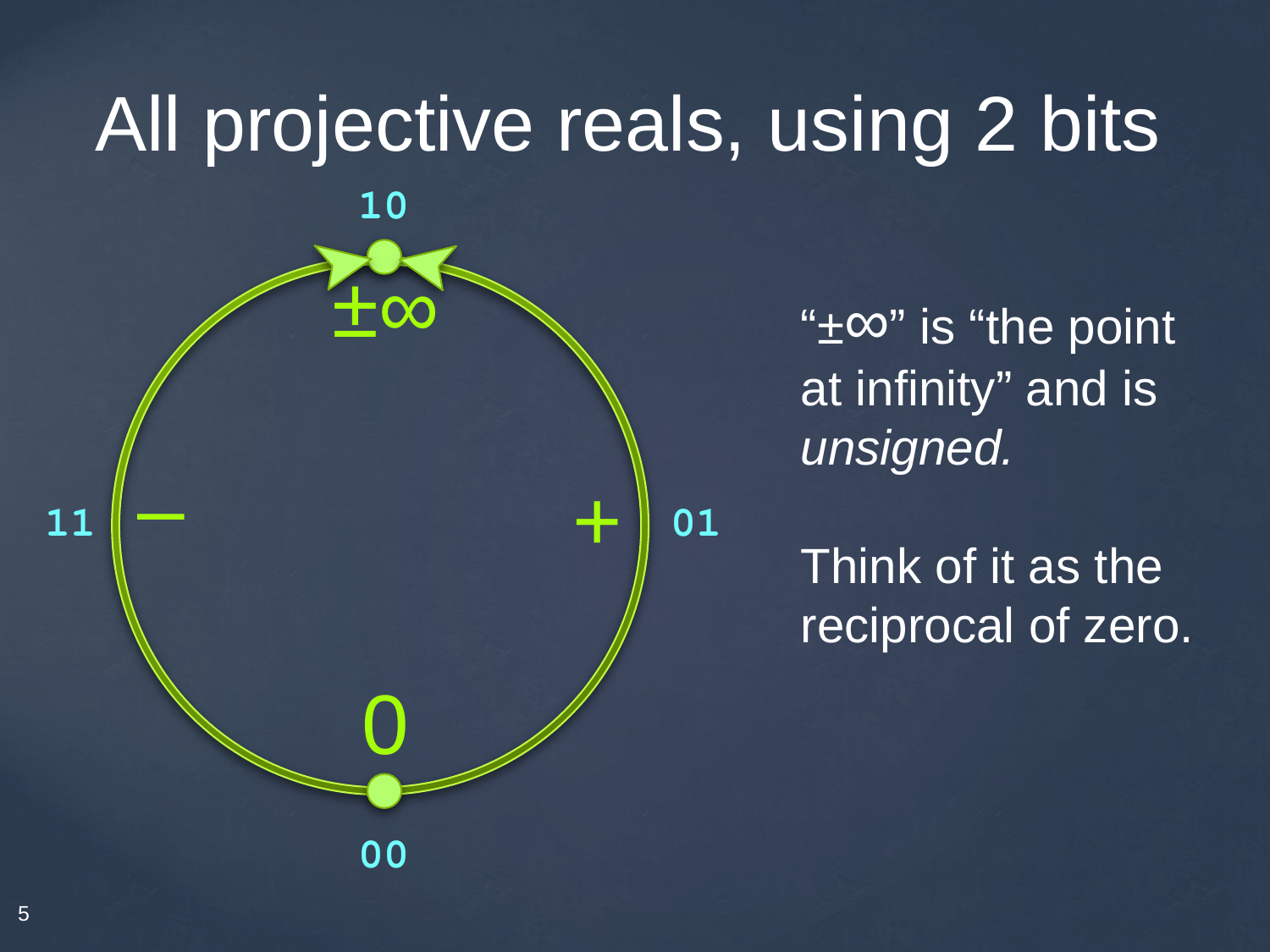

# All projective reals, using 2 bits
10

±∞

–
+
11
01
0

00
“±∞” is “the point at infinity” and is unsigned.

Think of it as the reciprocal of zero.